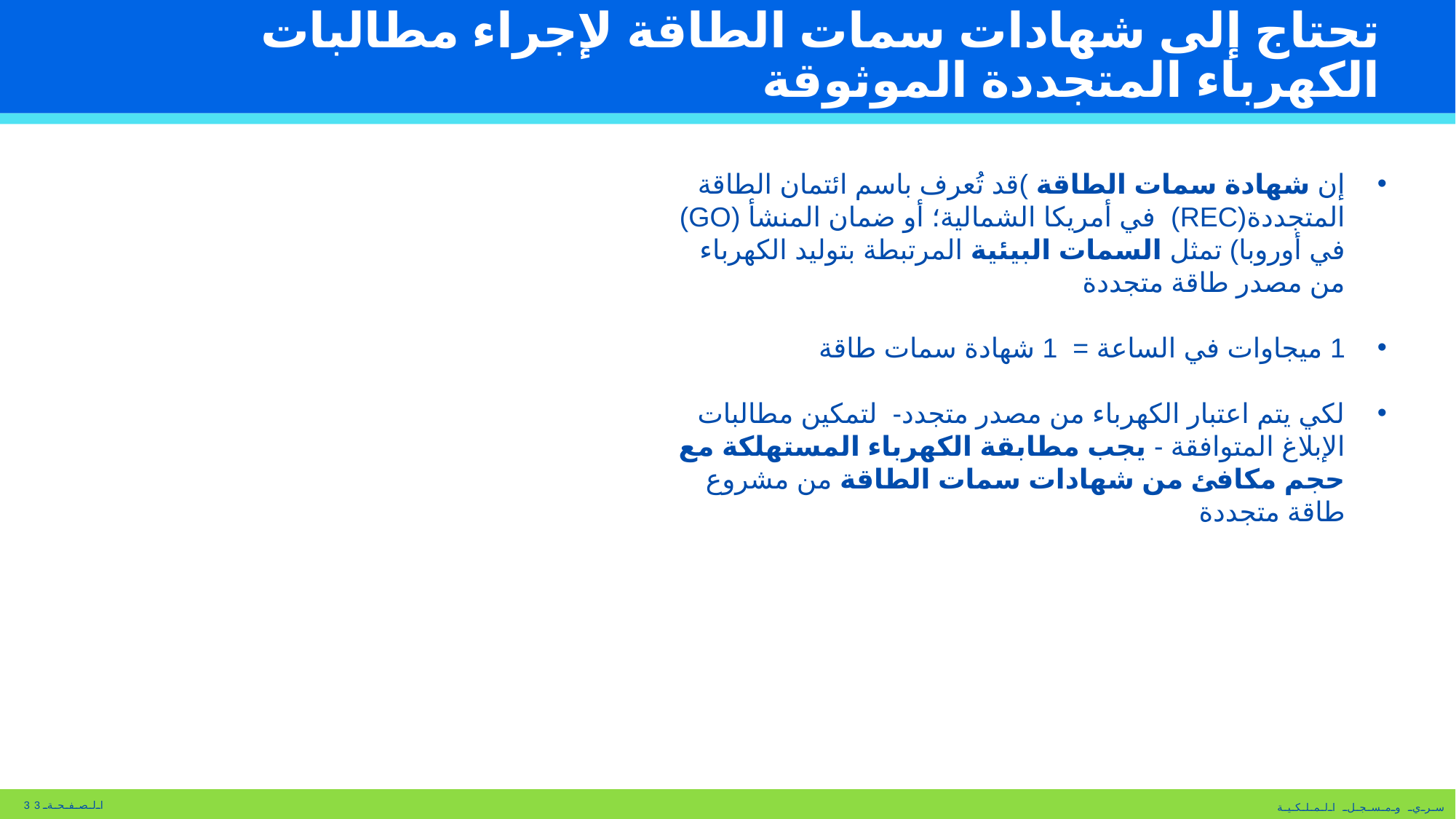

# تحتاج إلى شهادات سمات الطاقة لإجراء مطالبات الكهرباء المتجددة الموثوقة
إن شهادة سمات الطاقة )قد تُعرف باسم ائتمان الطاقة المتجددة(REC)  في أمريكا الشمالية؛ أو ضمان المنشأ (GO) في أوروبا) تمثل السمات البيئية المرتبطة بتوليد الكهرباء من مصدر طاقة متجددة

1 ميجاوات في الساعة =  1 شهادة سمات طاقة

لكي يتم اعتبار الكهرباء من مصدر متجدد-  لتمكين مطالبات الإبلاغ المتوافقة - يجب مطابقة الكهرباء المستهلكة مع حجم مكافئ من شهادات سمات الطاقة من مشروع طاقة متجددة